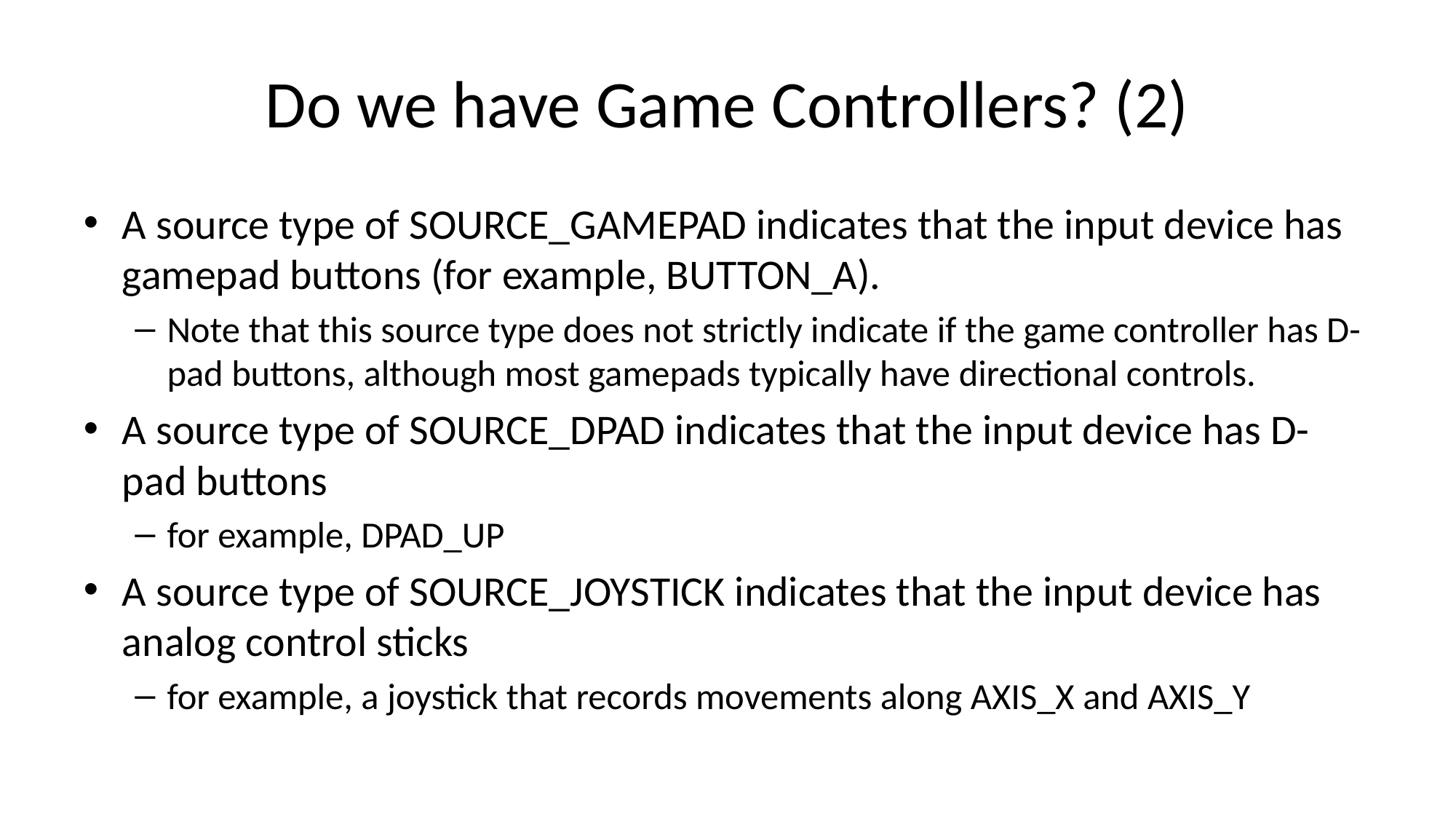

# Do we have Game Controllers? (2)
A source type of SOURCE_GAMEPAD indicates that the input device has gamepad buttons (for example, BUTTON_A).
Note that this source type does not strictly indicate if the game controller has D-pad buttons, although most gamepads typically have directional controls.
A source type of SOURCE_DPAD indicates that the input device has D-pad buttons
for example, DPAD_UP
A source type of SOURCE_JOYSTICK indicates that the input device has analog control sticks
for example, a joystick that records movements along AXIS_X and AXIS_Y